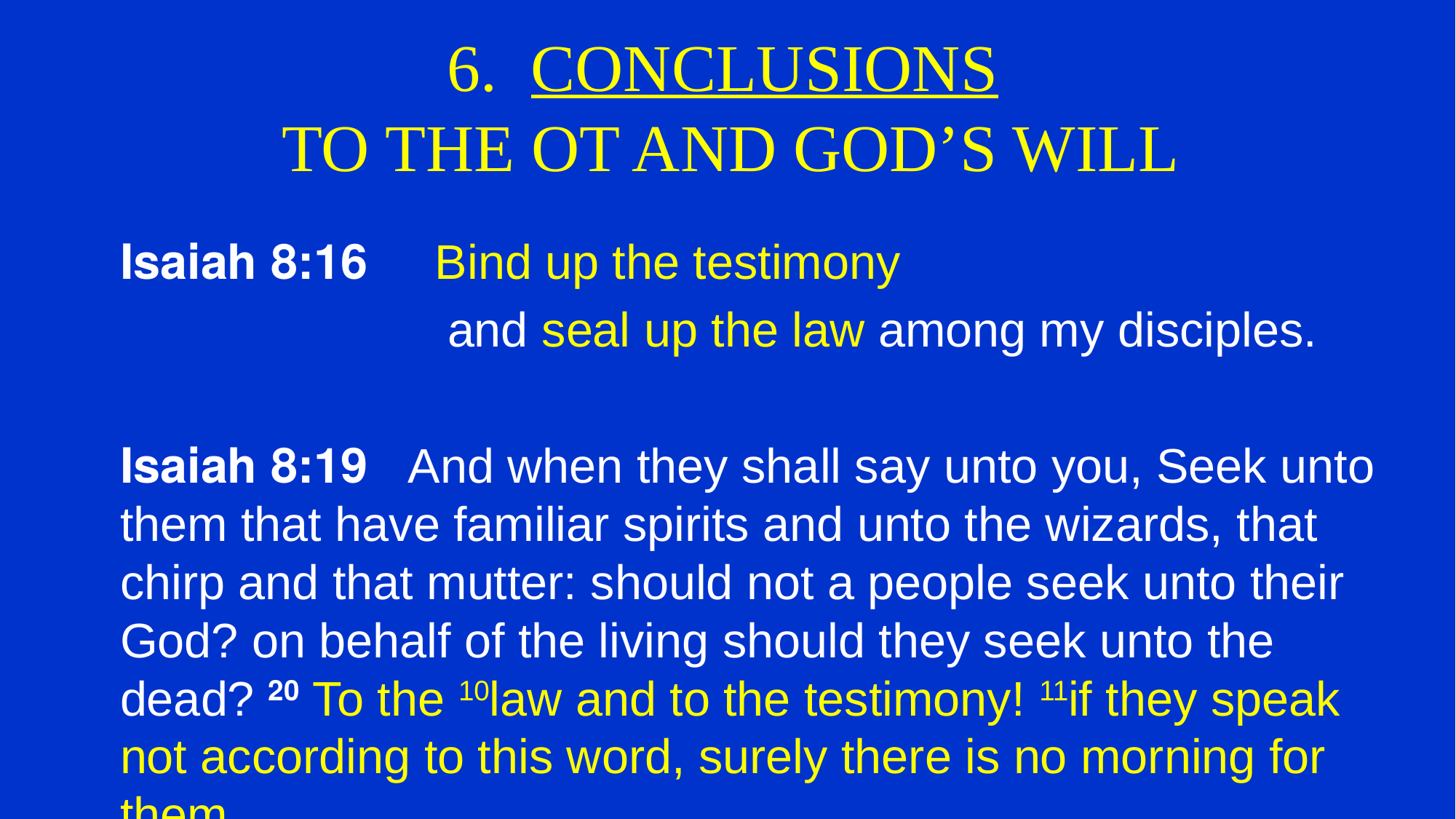

# 6.  CONCLUSIONS TO THE OT AND GOD’S WILL
Isaiah 8:16     Bind up the testimony
			and seal up the law among my disciples.

Isaiah 8:19   And when they shall say unto you, Seek unto them that have familiar spirits and unto the wizards, that chirp and that mutter: should not a people seek unto their God? on behalf of the living should they seek unto the dead? 20 To the 10law and to the testimony! 11if they speak not according to this word, surely there is no morning for them.